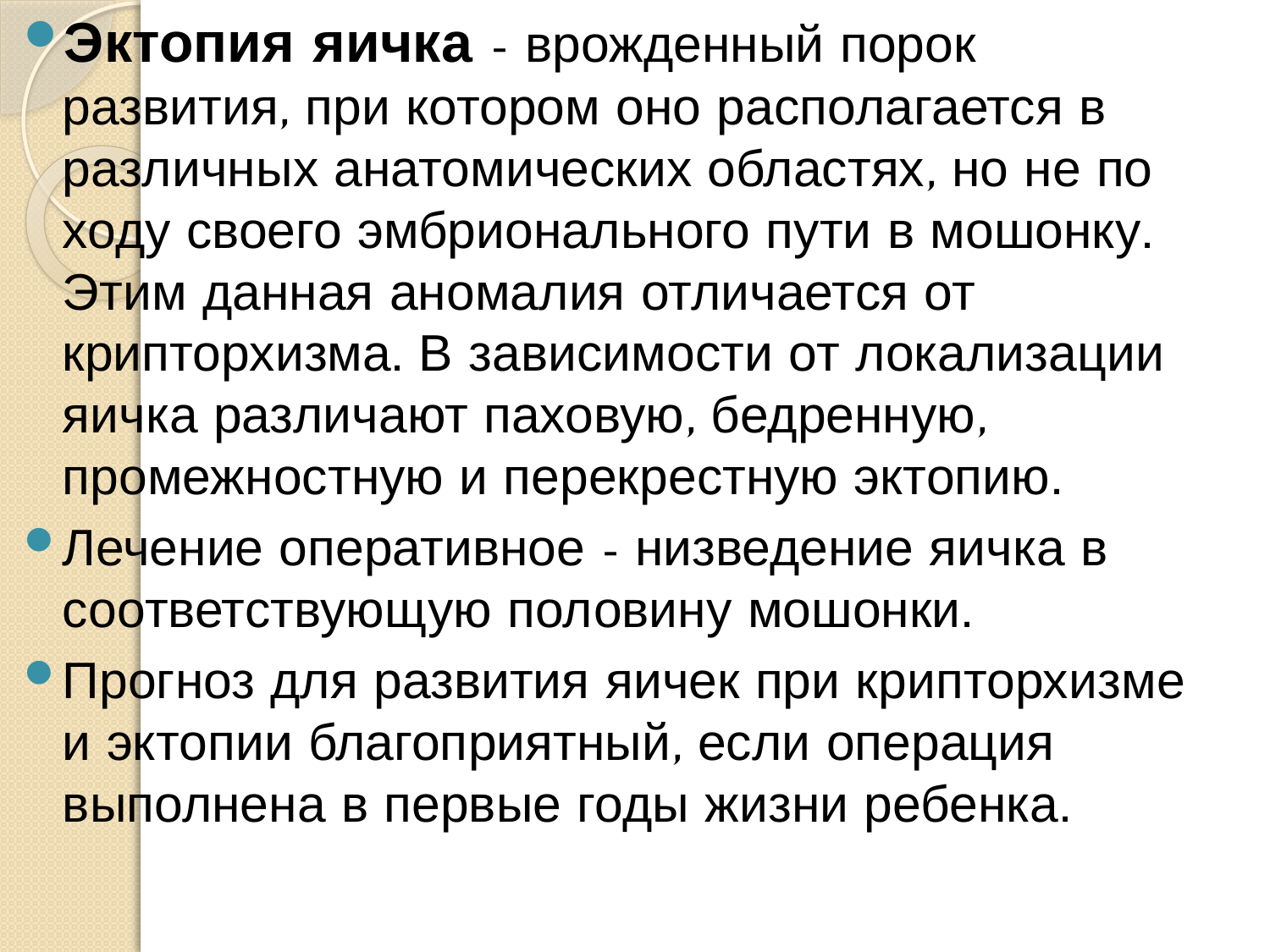

Эктопия яичка - врожденный порок развития, при котором оно располагается в различных анатомических областях, но не по ходу своего эмбрионального пути в мошонку. Этим данная аномалия отличается от крипторхизма. В зависимости от локализации яичка различают паховую, бедренную, промежностную и перекрестную эктопию.
Лечение оперативное - низведение яичка в соответствующую половину мошонки.
Прогноз для развития яичек при крипторхизме и эктопии благоприятный, если операция выполнена в первые годы жизни ребенка.
#